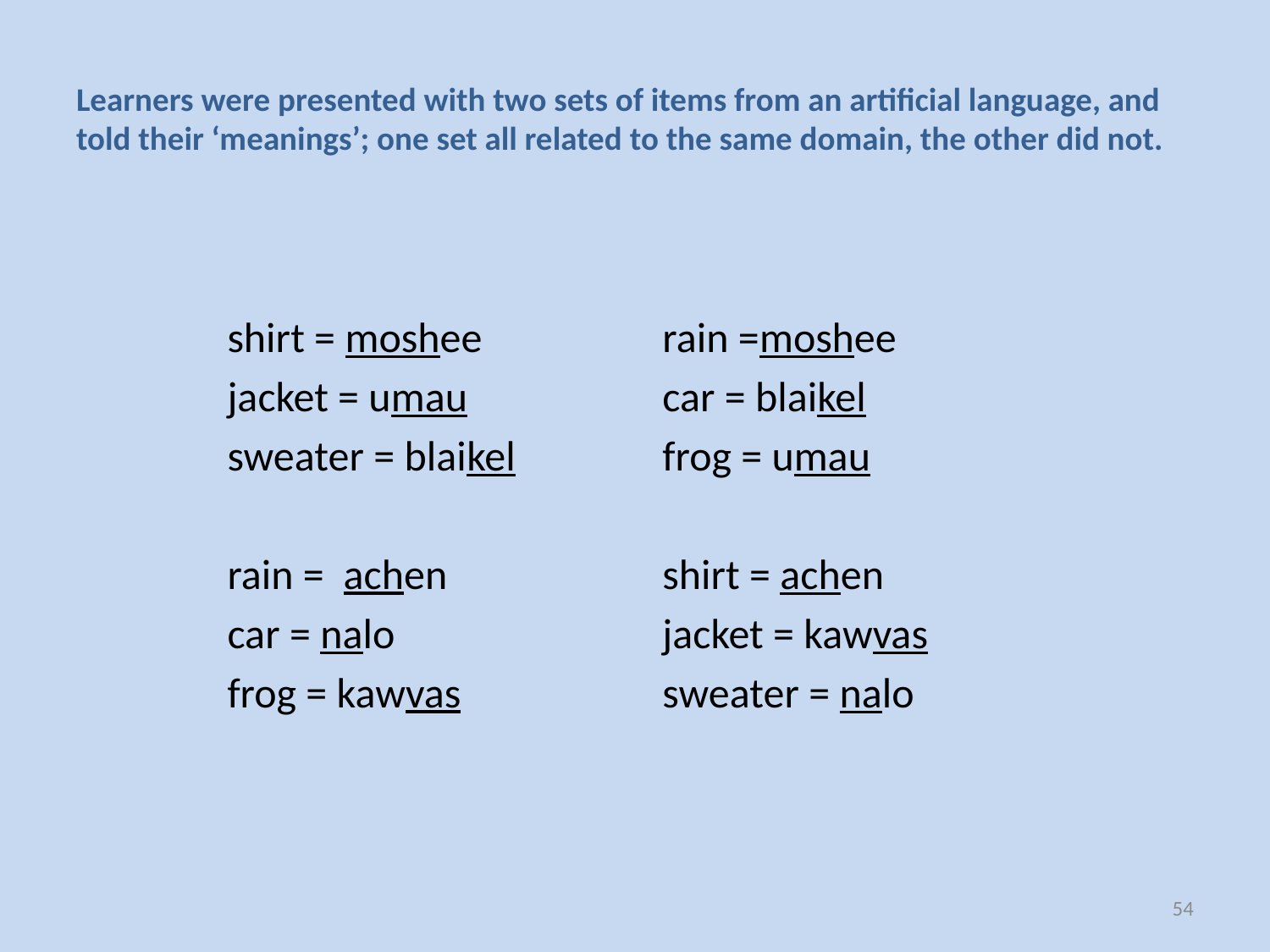

# Learners were presented with two sets of items from an artificial language, and told their ‘meanings’; one set all related to the same domain, the other did not.
shirt = moshee
jacket = umau
sweater = blaikel

rain =  achen
car = nalo
frog = kawvas
rain =moshee
car = blaikel
frog = umau

shirt = achen
jacket = kawvas
sweater = nalo

54